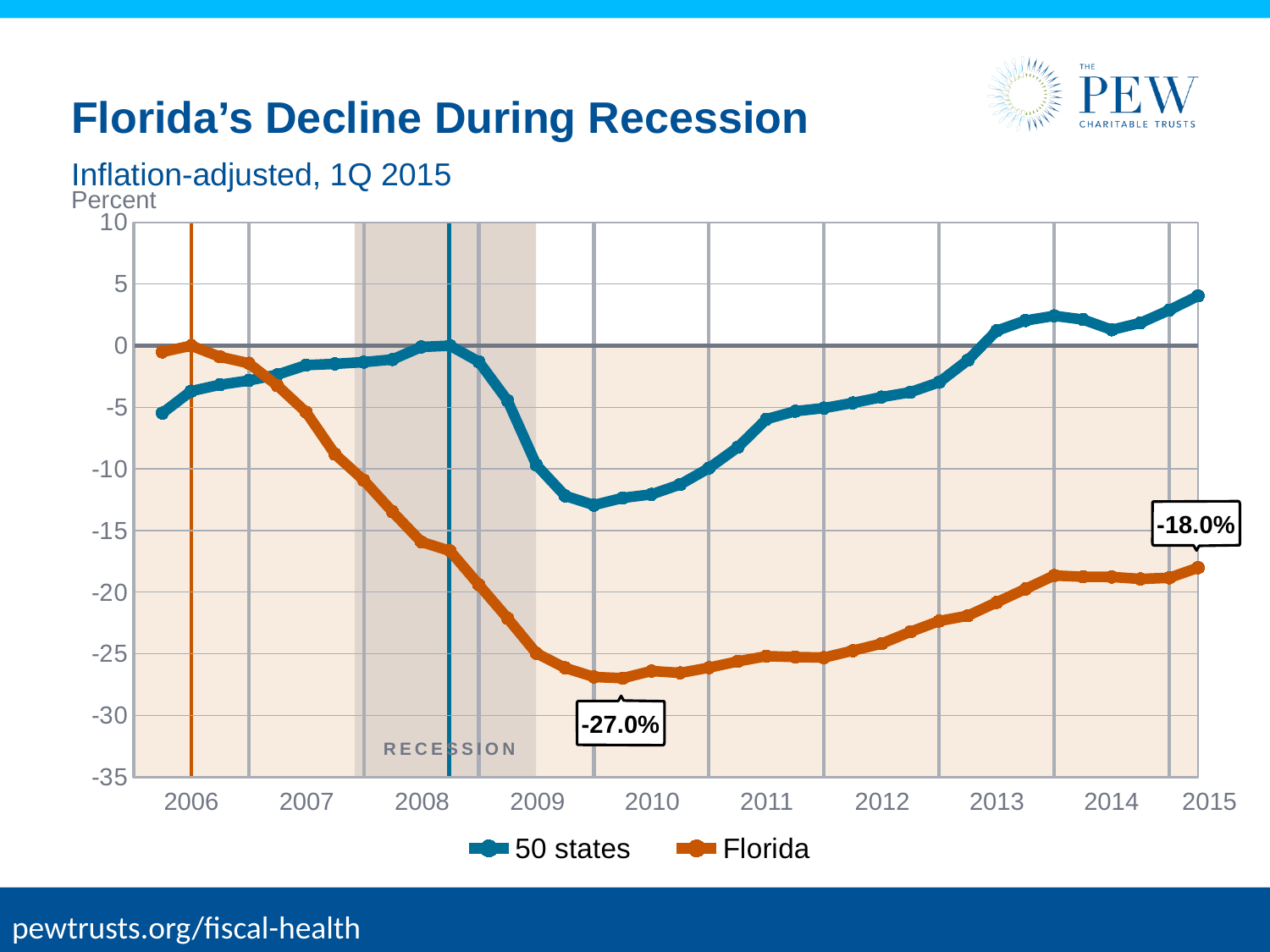

# Florida’s Decline During Recession
Inflation-adjusted, 1Q 2015
Percent

### Chart

| Category | 50 states | Florida |
|---|---|---|
| 38808 | -5.4718110929565436 | -0.5110667208511191 |
| 38899 | -3.6917299932796213 | 0.0 |
| 38991 | -3.1714309446470557 | -0.9060889268479246 |
| 39083 | -2.830579873513775 | -1.4255744635150693 |
| 39173 | -2.35401239151651 | -3.2435644922130216 |
| 39264 | -1.5798191811569418 | -5.405497526145593 |
| 39356 | -1.4763148572506701 | -8.802331817504491 |
| 39448 | -1.3336375211444589 | -10.917737307271503 |
| 39539 | -1.1219326233640543 | -13.477425238562972 |
| 39630 | -0.10583749633872441 | -15.919866691404573 |
| 39722 | 0.0 | -16.661209248508012 |
| 39814 | -1.3044291109524664 | -19.403435751408576 |
| 39904 | -4.465929687234939 | -22.12350049773213 |
| 39995 | -9.68371068017242 | -24.963737391916467 |
| 40087 | -12.18470844230717 | -26.148427410973163 |
| 40179 | -12.937428877811683 | -26.884813986257182 |
| 40269 | -12.352469970838508 | -26.987323502160603 |
| 40360 | -12.069678963470379 | -26.403005501052995 |
| 40452 | -11.262560720892289 | -26.556167441570548 |
| 40544 | -9.936180964243757 | -26.128420662312628 |
| 40634 | -8.248918809518463 | -25.62322928376453 |
| 40725 | -5.96238369640667 | -25.19889537764299 |
| 40817 | -5.317695614444212 | -25.26526569442422 |
| 40909 | -5.06678548850566 | -25.316403833809055 |
| 41000 | -4.6494424864038315 | -24.7525204921381 |
| 41091 | -4.174616130091599 | -24.17899198871472 |
| 41183 | -3.777011363192571 | -23.225652395644893 |
| 41275 | -2.9695258064640693 | -22.34632543680465 |
| 41365 | -1.1763932230391412 | -21.91266158834091 |
| 41456 | 1.2108421573430348 | -20.832317954804022 |
| 41548 | 2.0401957106180397 | -19.743449985760957 |
| 41640 | 2.419688864409235 | -18.654772283371184 |
| 41730 | 2.1201822308897422 | -18.75364511569702 |
| 41821 | 1.2844750321218938 | -18.7716064411645 |
| 41913 | 1.8478874902549631 | -18.931706455483667 |
| 42005 | 2.8864657866155476 | -18.840545196970343 |
| 42095 | 4.034558959034992 | -18.020216110012075 |

-18.0%

-27.0%
RECESSION
| 2006 | 2007 | 2008 | 2009 | 2010 | 2011 | 2012 | 2013 | 2014 | 2015 |
| --- | --- | --- | --- | --- | --- | --- | --- | --- | --- |